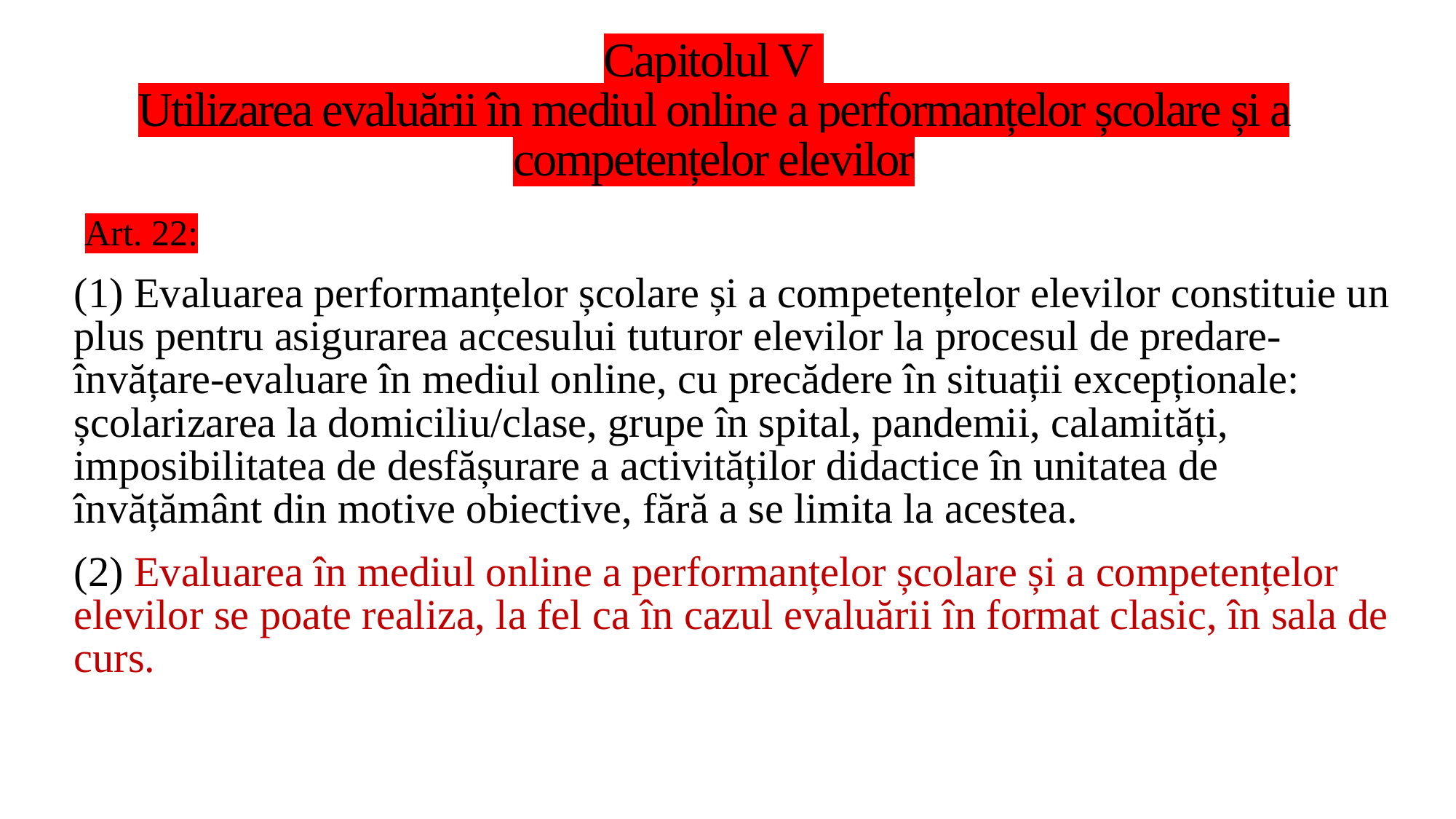

# Capitolul V  Utilizarea evaluării în mediul online a performanțelor școlare și a competențelor elevilor
Art. 22:
(1) Evaluarea performanțelor școlare și a competențelor elevilor constituie un plus pentru asigurarea accesului tuturor elevilor la procesul de predare-învățare-evaluare în mediul online, cu precădere în situații excepționale: școlarizarea la domiciliu/clase, grupe în spital, pandemii, calamități, imposibilitatea de desfășurare a activităților didactice în unitatea de învățământ din motive obiective, fără a se limita la acestea.
(2) Evaluarea în mediul online a performanțelor școlare și a competențelor elevilor se poate realiza, la fel ca în cazul evaluării în format clasic, în sala de curs.